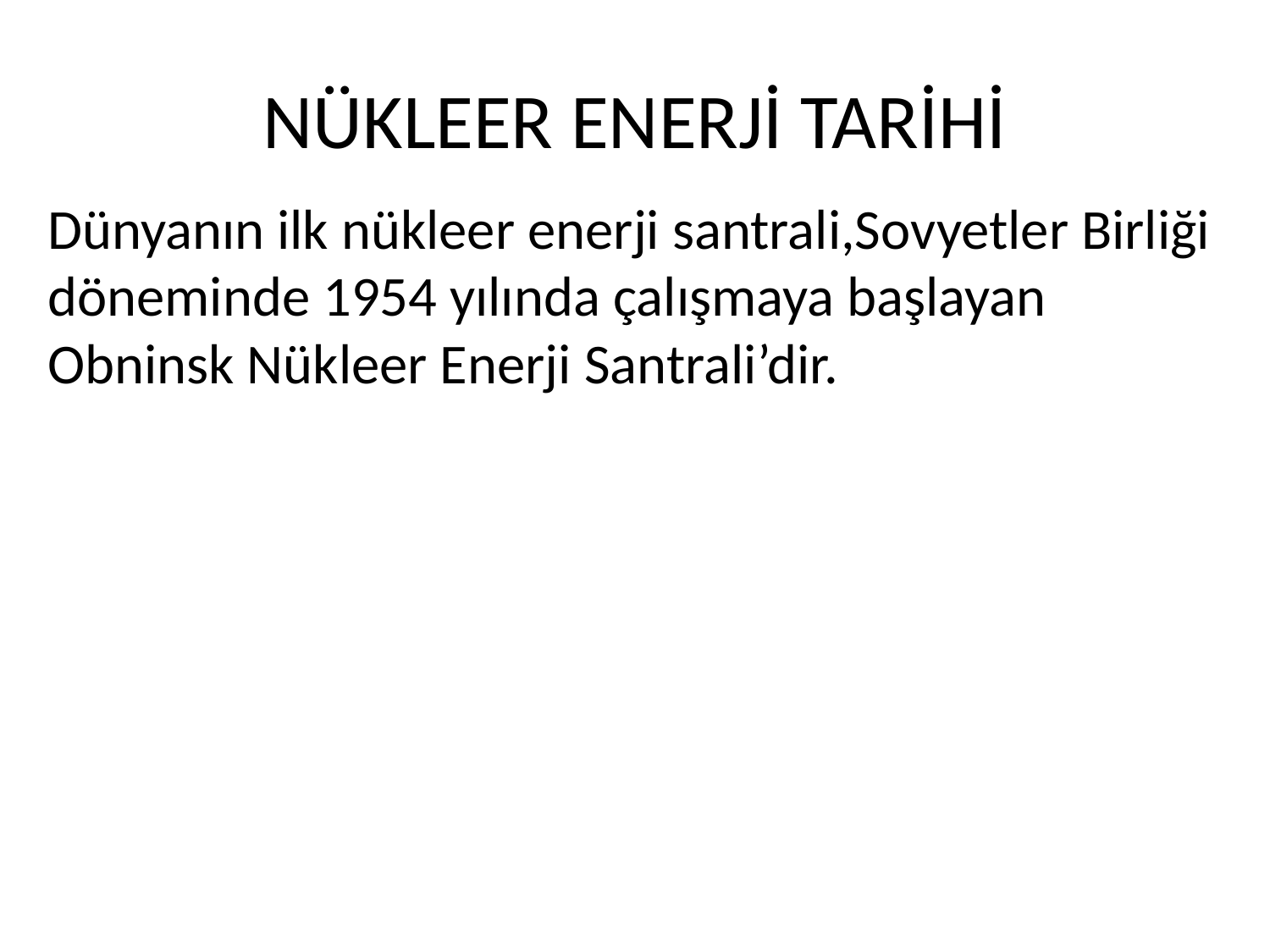

# NÜKLEER ENERJİ TARİHİ
Dünyanın ilk nükleer enerji santrali,Sovyetler Birliği döneminde 1954 yılında çalışmaya başlayan Obninsk Nükleer Enerji Santrali’dir.